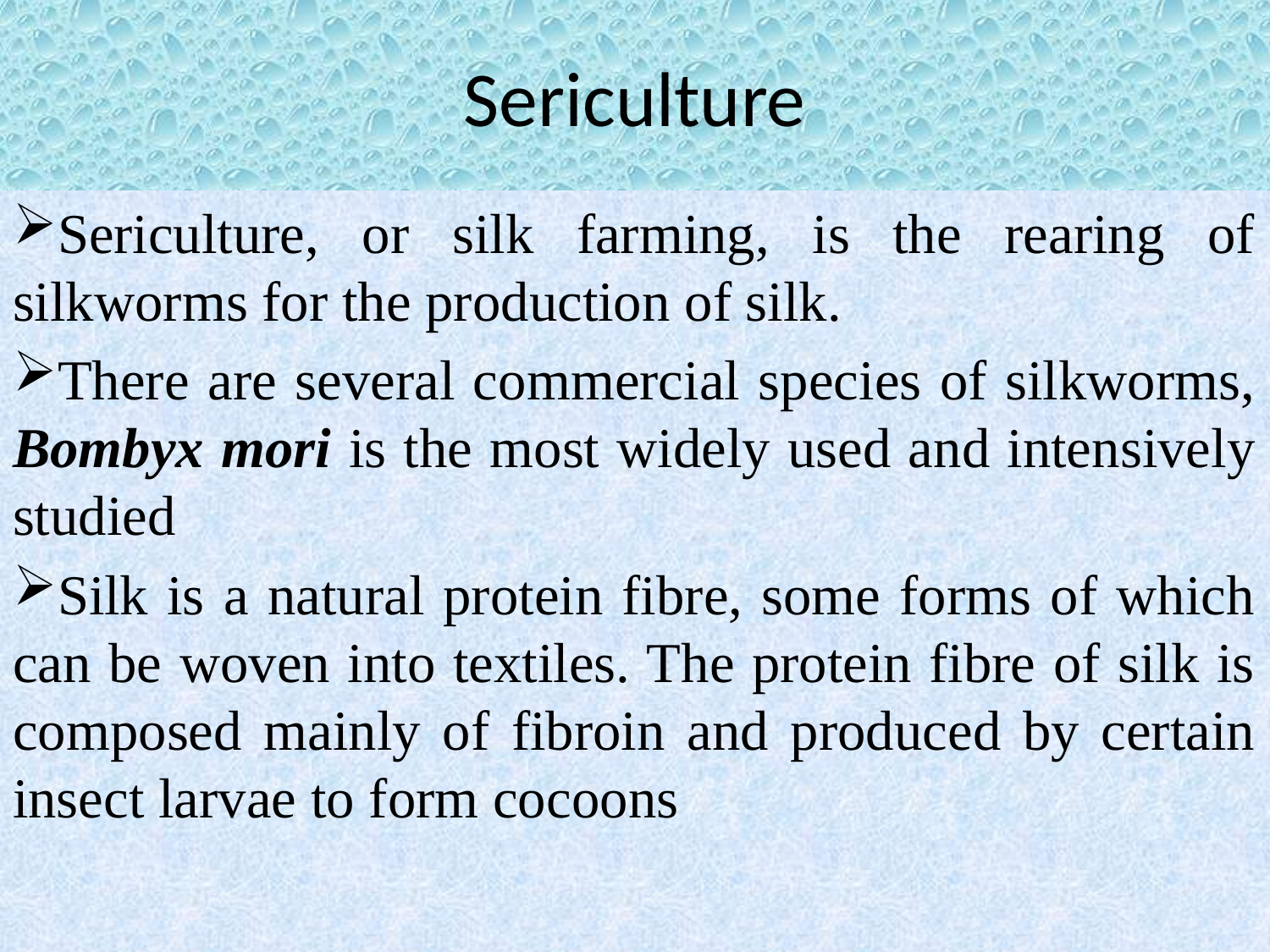

# Sericulture
Sericulture, or silk farming, is the rearing of silkworms for the production of silk.
There are several commercial species of silkworms, Bombyx mori is the most widely used and intensively studied
Silk is a natural protein fibre, some forms of which can be woven into textiles. The protein fibre of silk is composed mainly of fibroin and produced by certain insect larvae to form cocoons